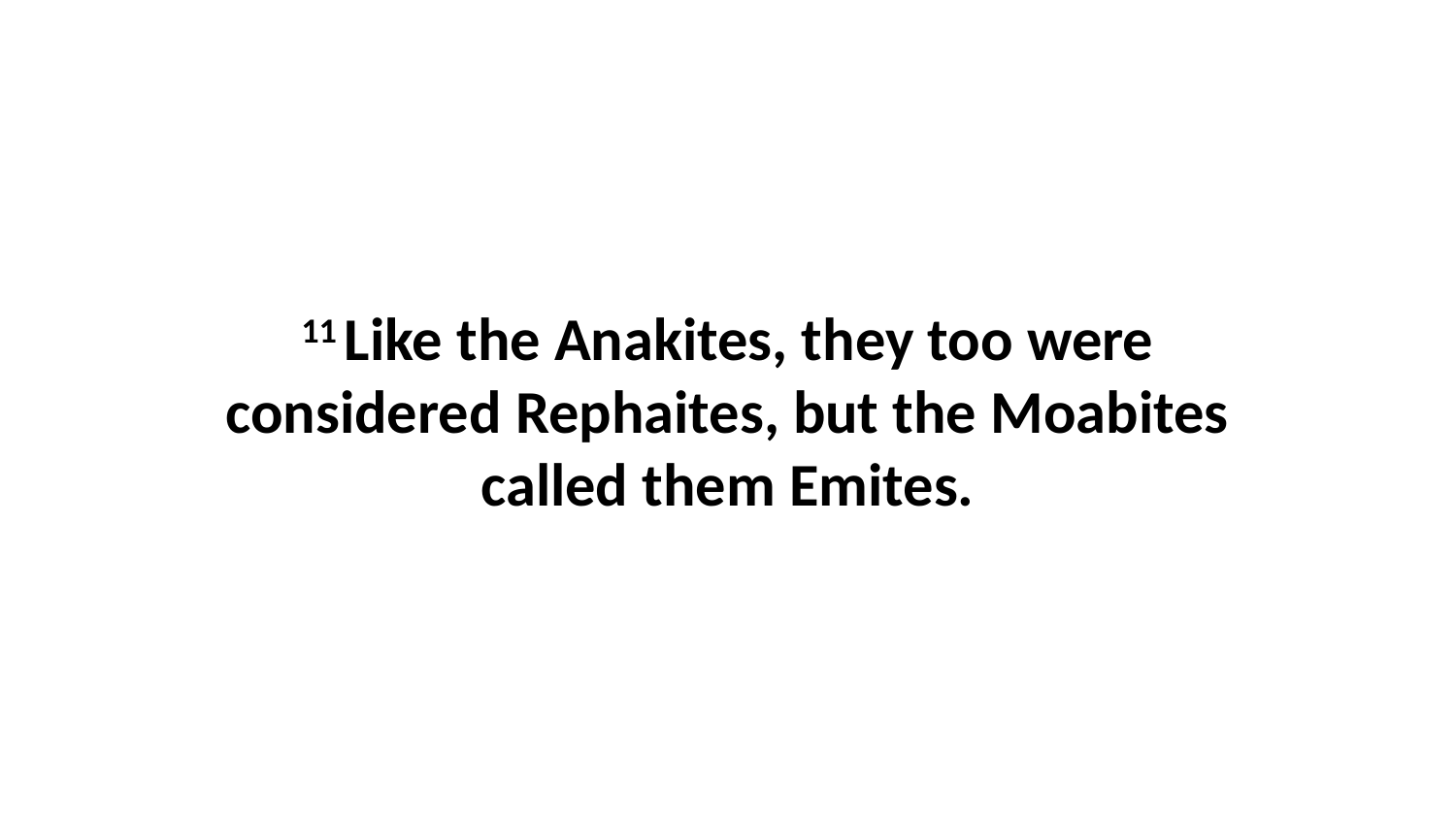

11 Like the Anakites, they too were considered Rephaites, but the Moabites called them Emites.